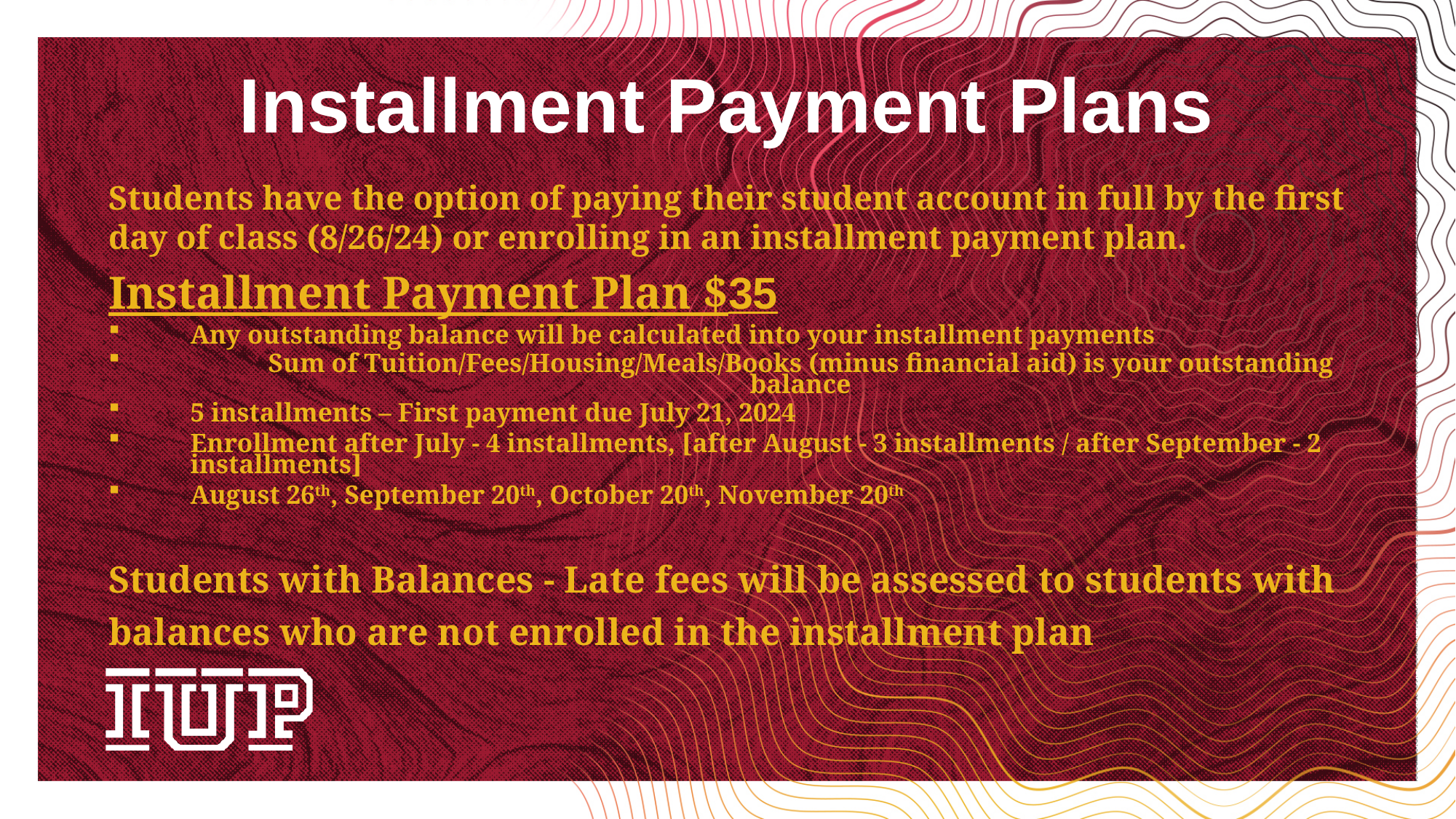

Installment Payment Plans
Students have the option of paying their student account in full by the first day of class (8/26/24) or enrolling in an installment payment plan.
Installment Payment Plan $35
Any outstanding balance will be calculated into your installment payments
Sum of Tuition/Fees/Housing/Meals/Books (minus financial aid) is your outstanding balance
5 installments – First payment due July 21, 2024
Enrollment after July - 4 installments, [after August - 3 installments / after September - 2 installments]
August 26th, September 20th, October 20th, November 20th

Students with Balances - Late fees will be assessed to students with balances who are not enrolled in the installment plan